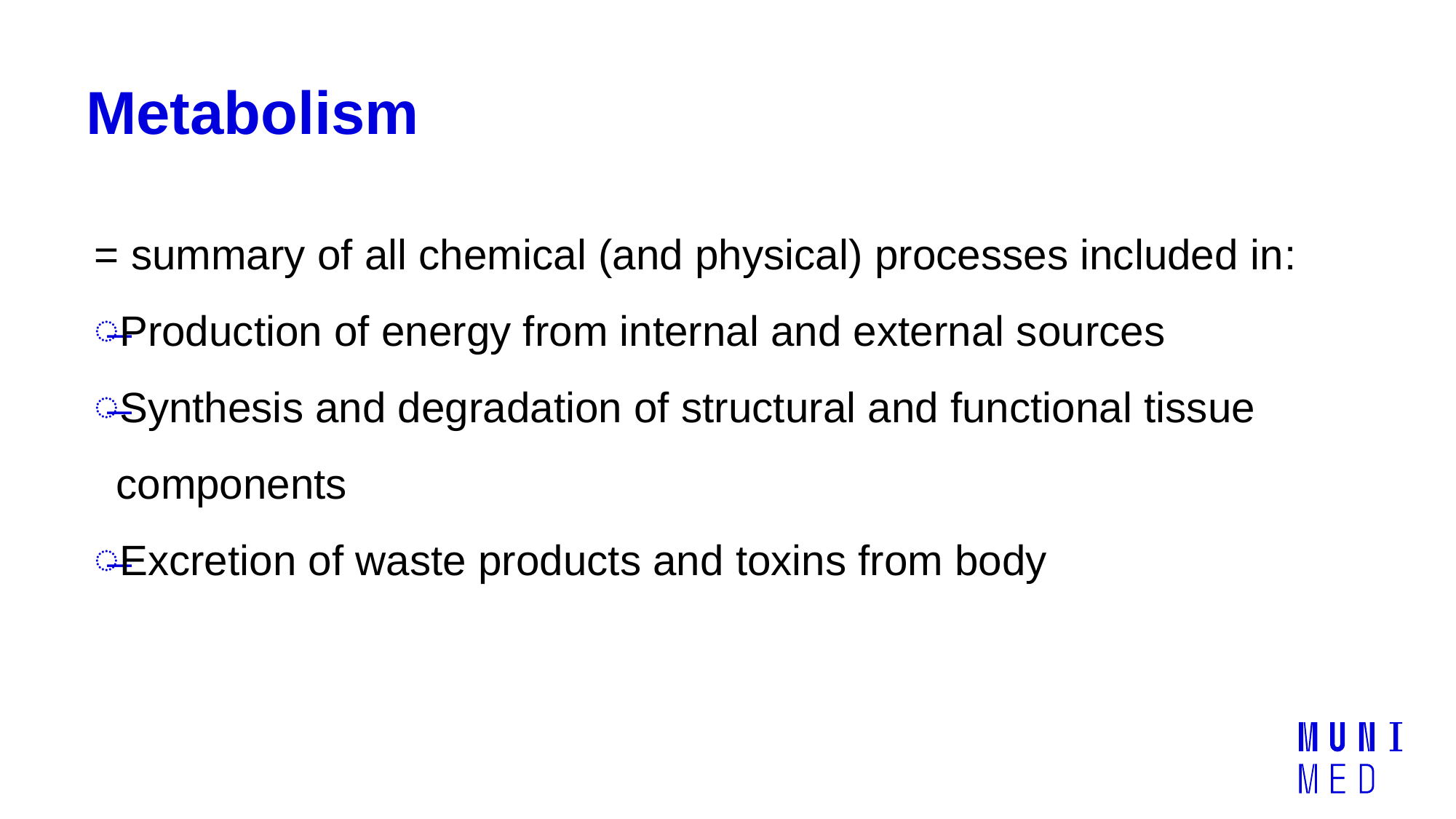

# Metabolism
= summary of all chemical (and physical) processes included in:
Production of energy from internal and external sources
Synthesis and degradation of structural and functional tissue components
Excretion of waste products and toxins from body